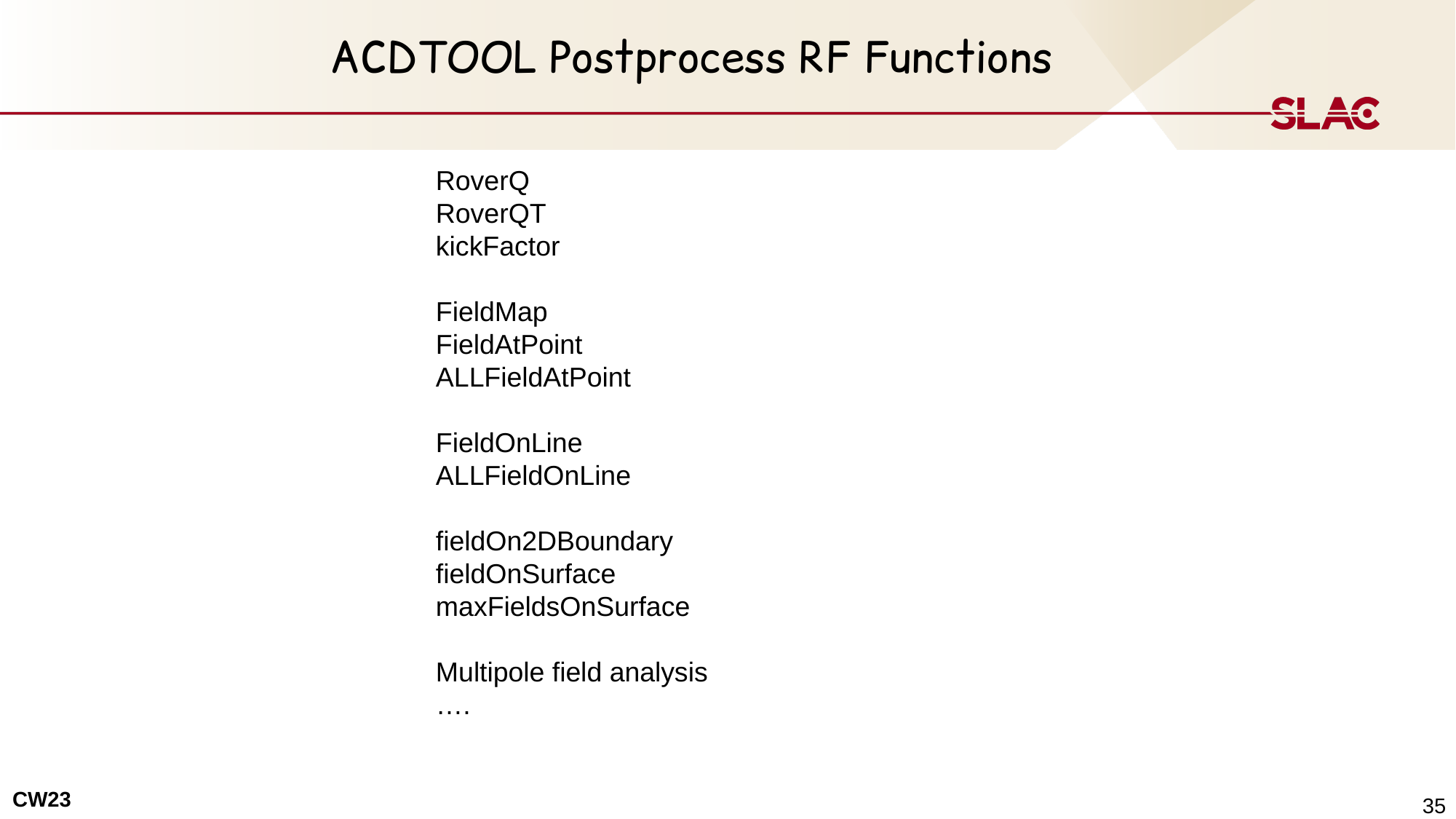

# ACDTOOL Postprocess RF Functions
RoverQ
RoverQT
kickFactor

FieldMap
FieldAtPoint
ALLFieldAtPoint

FieldOnLine
ALLFieldOnLine

fieldOn2DBoundary
fieldOnSurface
maxFieldsOnSurface

Multipole field analysis
….
 35